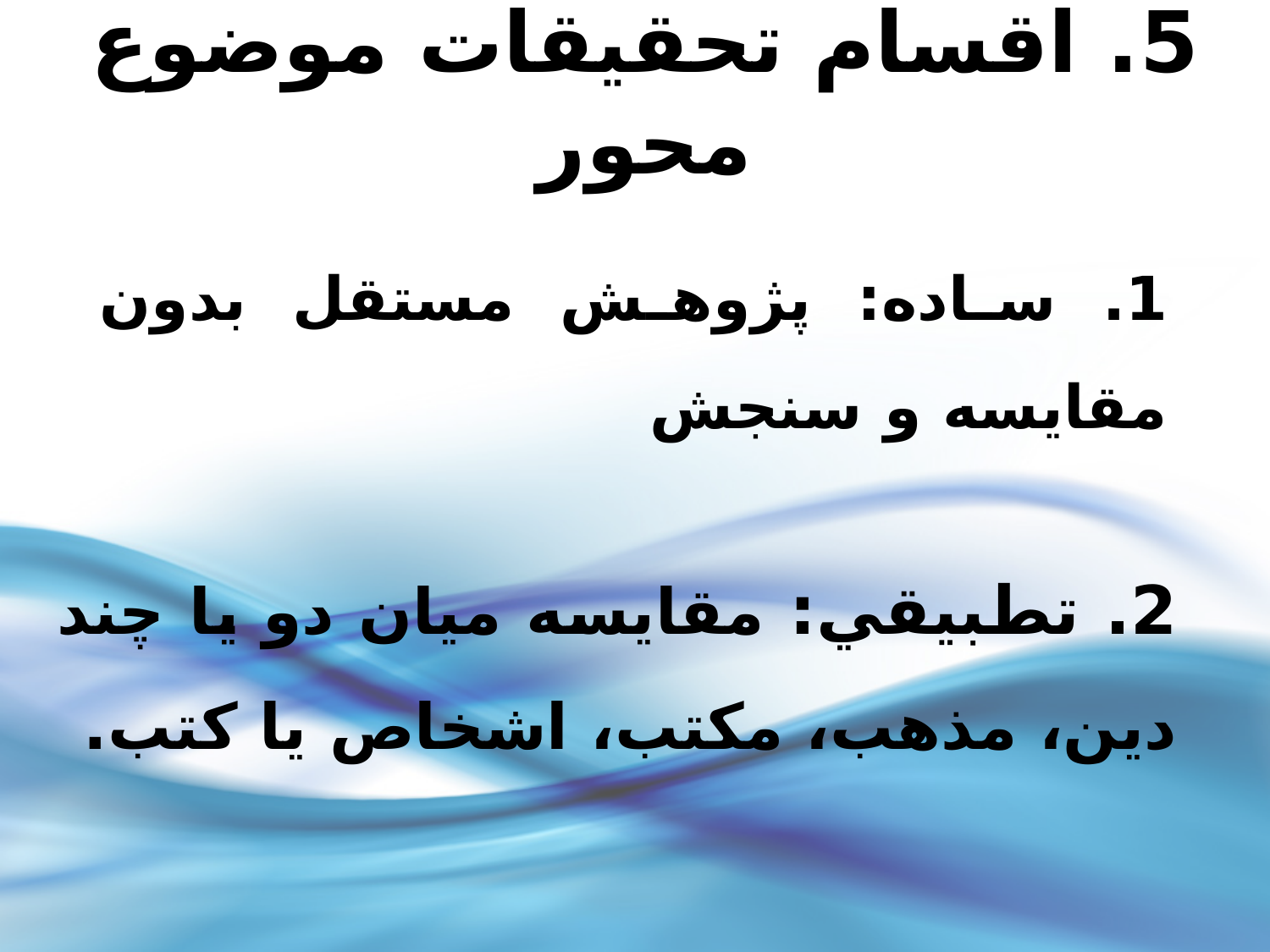

5. اقسام تحقيقات موضوع محور
1. ساده: پژوهش مستقل بدون مقايسه و سنجش
2. تطبيقي: مقايسه ميان دو يا چند دين، مذهب، مكتب، اشخاص يا كتب.